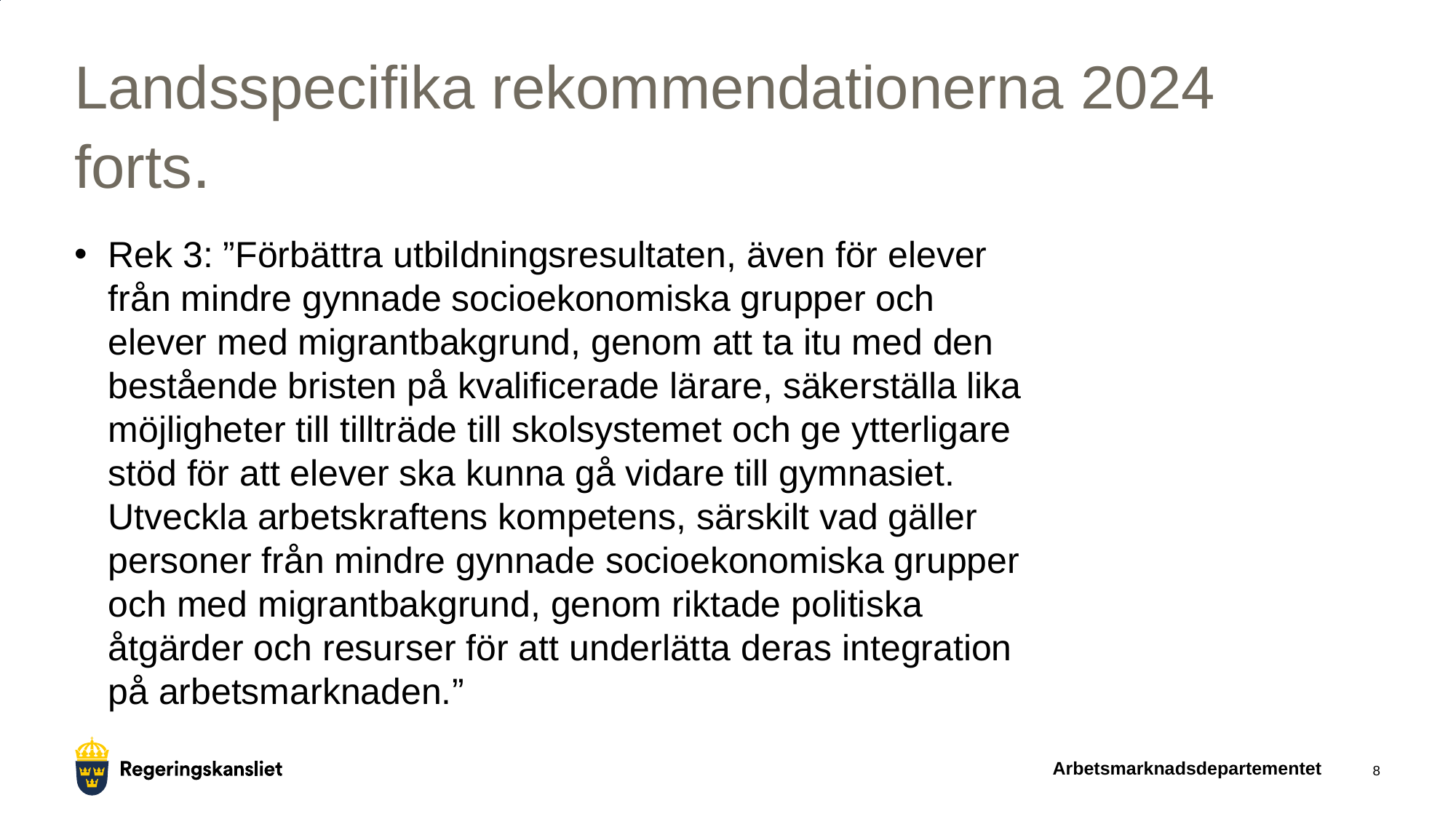

# Landsspecifika rekommendationerna 2024 forts.
Rek 3: ”Förbättra utbildningsresultaten, även för elever från mindre gynnade socioekonomiska grupper och elever med migrantbakgrund, genom att ta itu med den bestående bristen på kvalificerade lärare, säkerställa lika möjligheter till tillträde till skolsystemet och ge ytterligare stöd för att elever ska kunna gå vidare till gymnasiet. Utveckla arbetskraftens kompetens, särskilt vad gäller personer från mindre gynnade socioekonomiska grupper och med migrantbakgrund, genom riktade politiska åtgärder och resurser för att underlätta deras integration på arbetsmarknaden.”
Arbetsmarknadsdepartementet
8